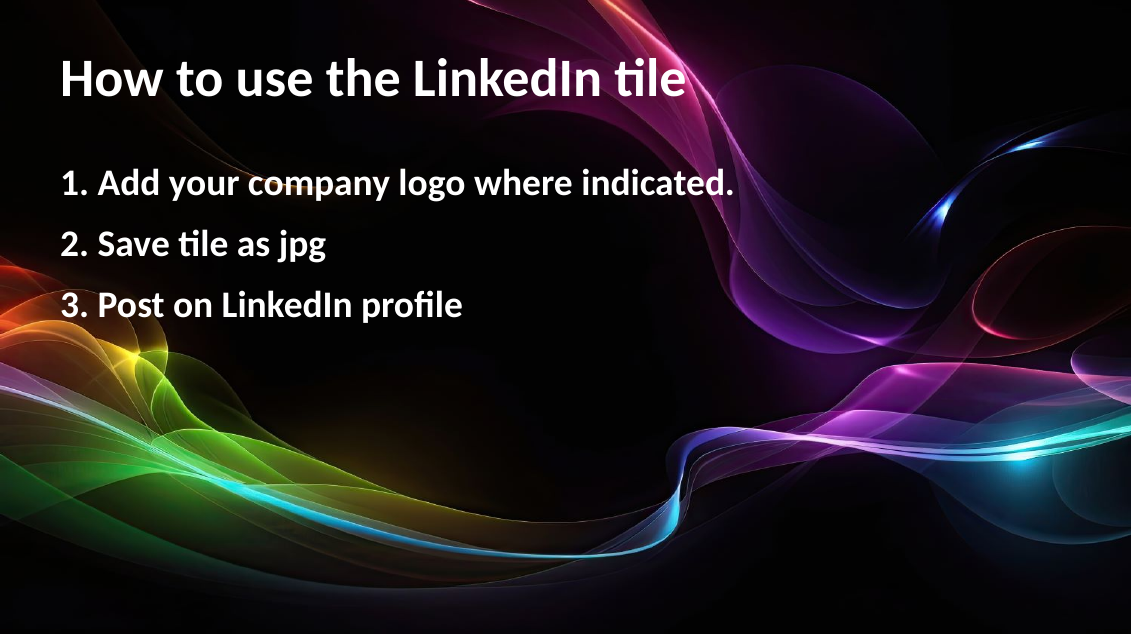

How to use the LinkedIn tile
1. Add your company logo where indicated.
2. Save tile as jpg
3. Post on LinkedIn profile